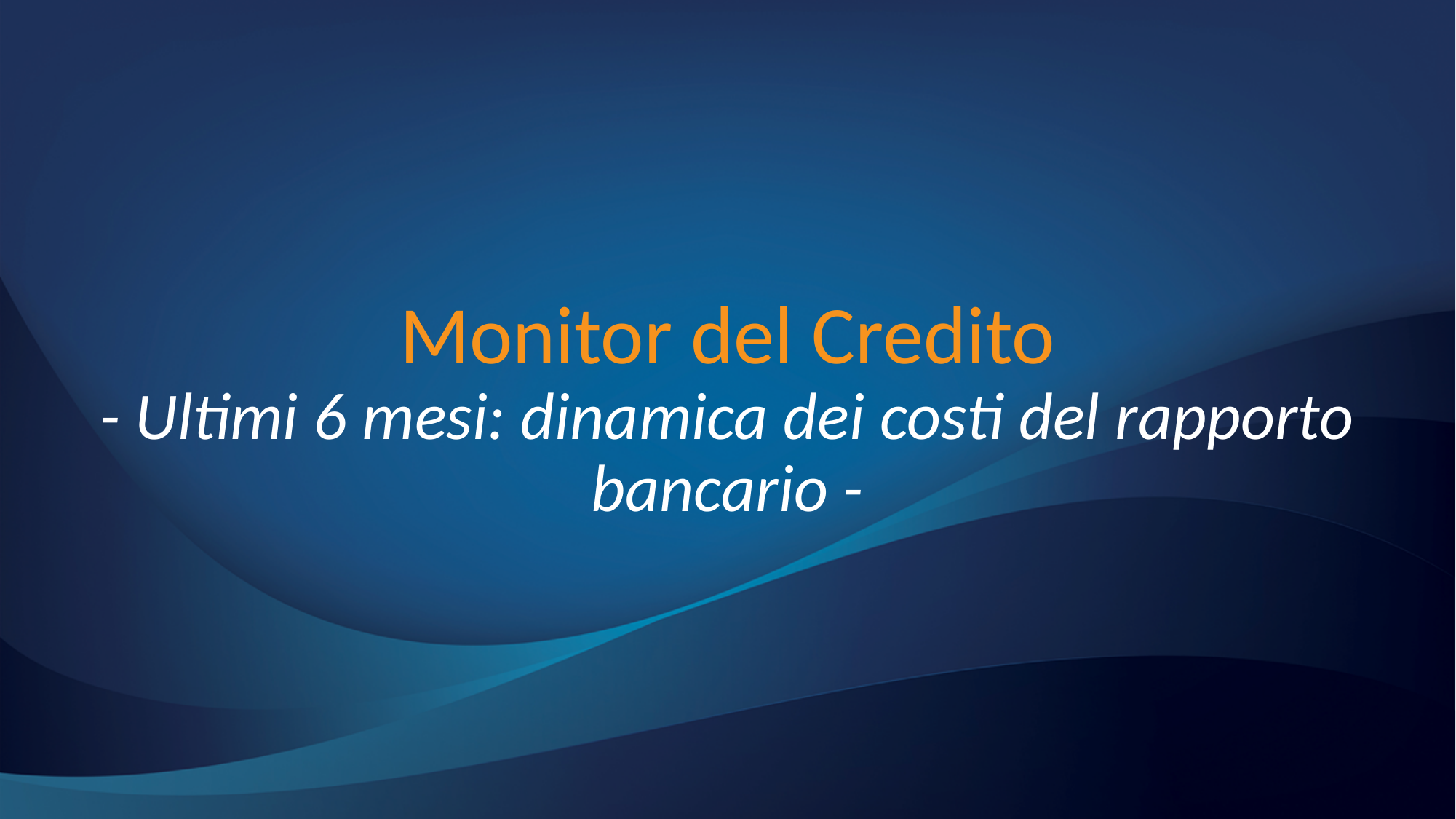

# Monitor del Credito - Ultimi 6 mesi: dinamica dei costi del rapporto bancario -